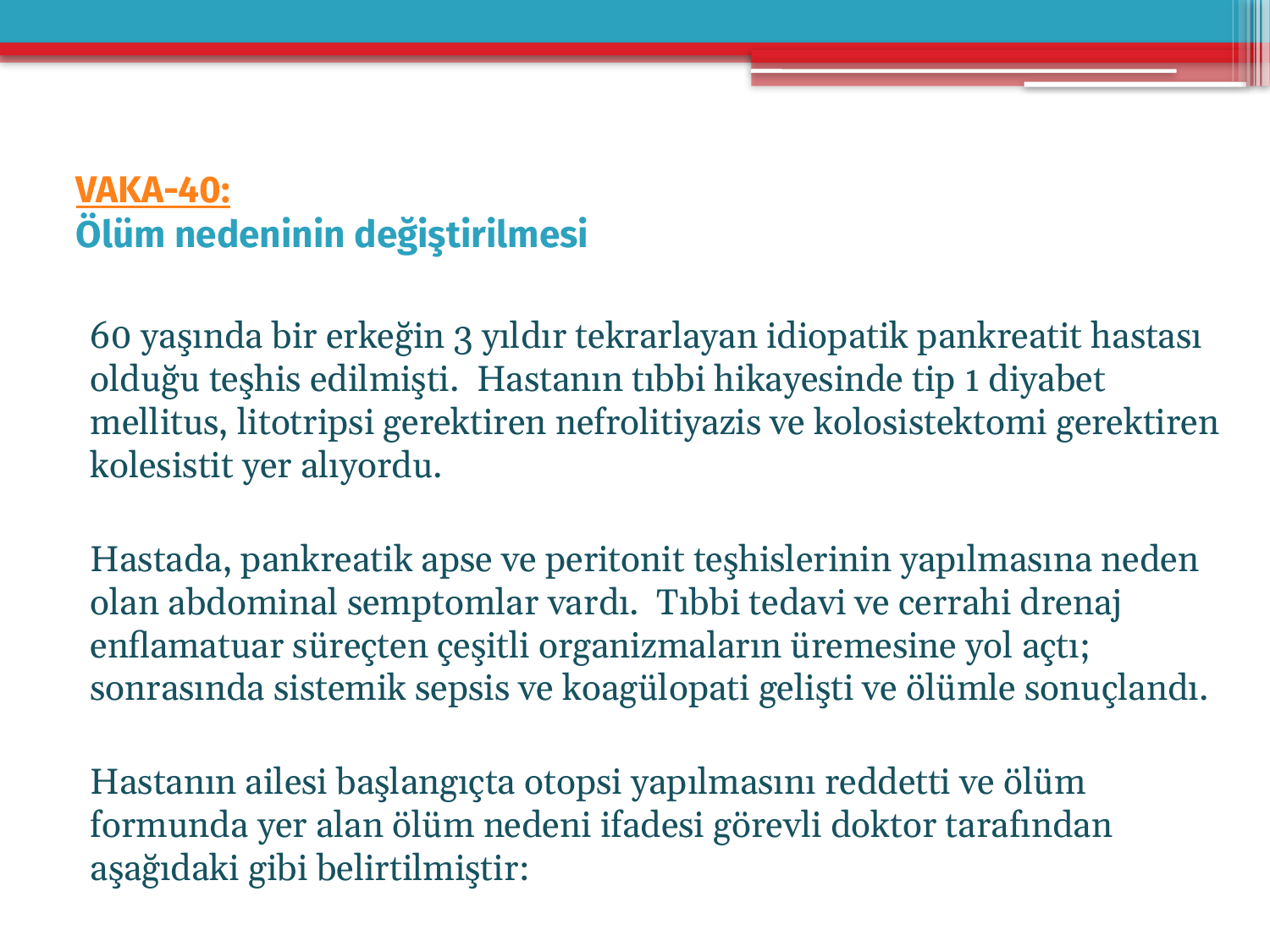

# VAKA-40: Ölüm nedeninin değiştirilmesi
60 yaşında bir erkeğin 3 yıldır tekrarlayan idiopatik pankreatit hastası olduğu teşhis edilmişti.  Hastanın tıbbi hikayesinde tip 1 diyabet mellitus, litotripsi gerektiren nefrolitiyazis ve kolosistektomi gerektiren kolesistit yer alıyordu.

Hastada, pankreatik apse ve peritonit teşhislerinin yapılmasına neden olan abdominal semptomlar vardı.  Tıbbi tedavi ve cerrahi drenaj enflamatuar süreçten çeşitli organizmaların üremesine yol açtı; sonrasında sistemik sepsis ve koagülopati gelişti ve ölümle sonuçlandı.

Hastanın ailesi başlangıçta otopsi yapılmasını reddetti ve ölüm formunda yer alan ölüm nedeni ifadesi görevli doktor tarafından aşağıdaki gibi belirtilmiştir: